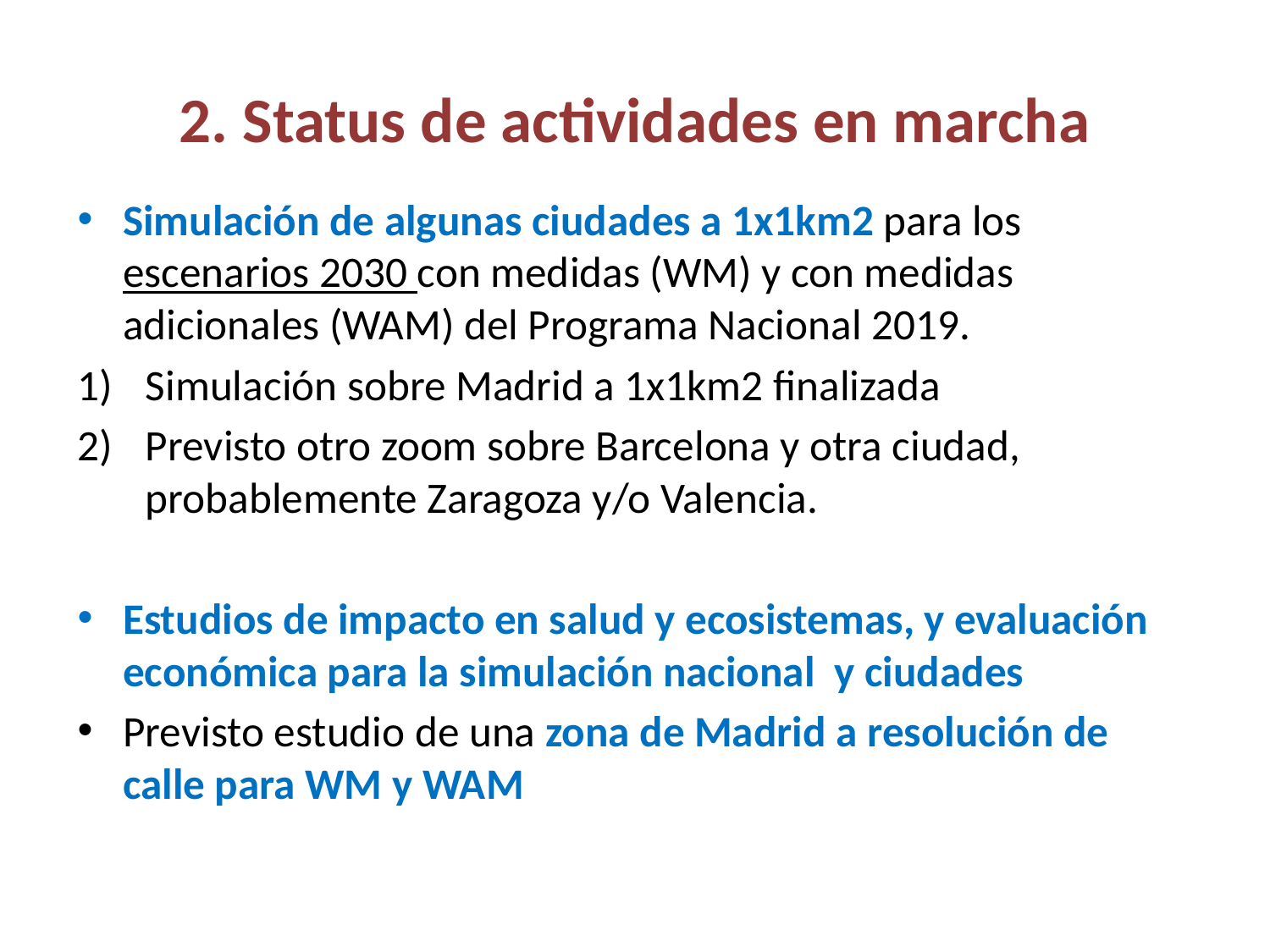

# 2. Status de actividades en marcha
Simulación de algunas ciudades a 1x1km2 para los escenarios 2030 con medidas (WM) y con medidas adicionales (WAM) del Programa Nacional 2019.
Simulación sobre Madrid a 1x1km2 finalizada
Previsto otro zoom sobre Barcelona y otra ciudad, probablemente Zaragoza y/o Valencia.

Estudios de impacto en salud y ecosistemas, y evaluación económica para la simulación nacional  y ciudades
Previsto estudio de una zona de Madrid a resolución de calle para WM y WAM